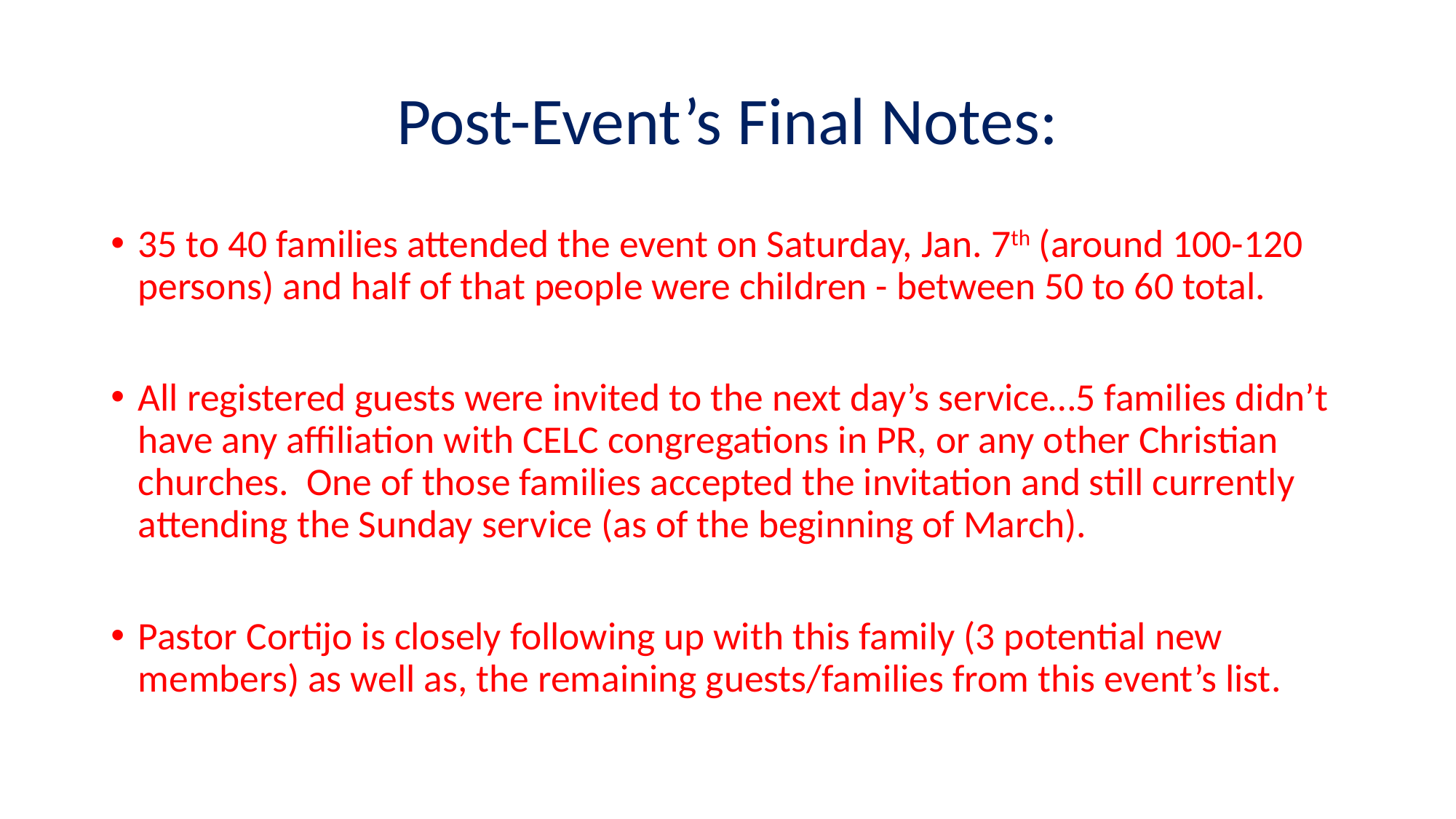

# Post-Event’s Final Notes:
35 to 40 families attended the event on Saturday, Jan. 7th (around 100-120 persons) and half of that people were children - between 50 to 60 total.

All registered guests were invited to the next day’s service…5 families didn’t have any affiliation with CELC congregations in PR, or any other Christian churches.  One of those families accepted the invitation and still currently attending the Sunday service (as of the beginning of March).

Pastor Cortijo is closely following up with this family (3 potential new members) as well as, the remaining guests/families from this event’s list.